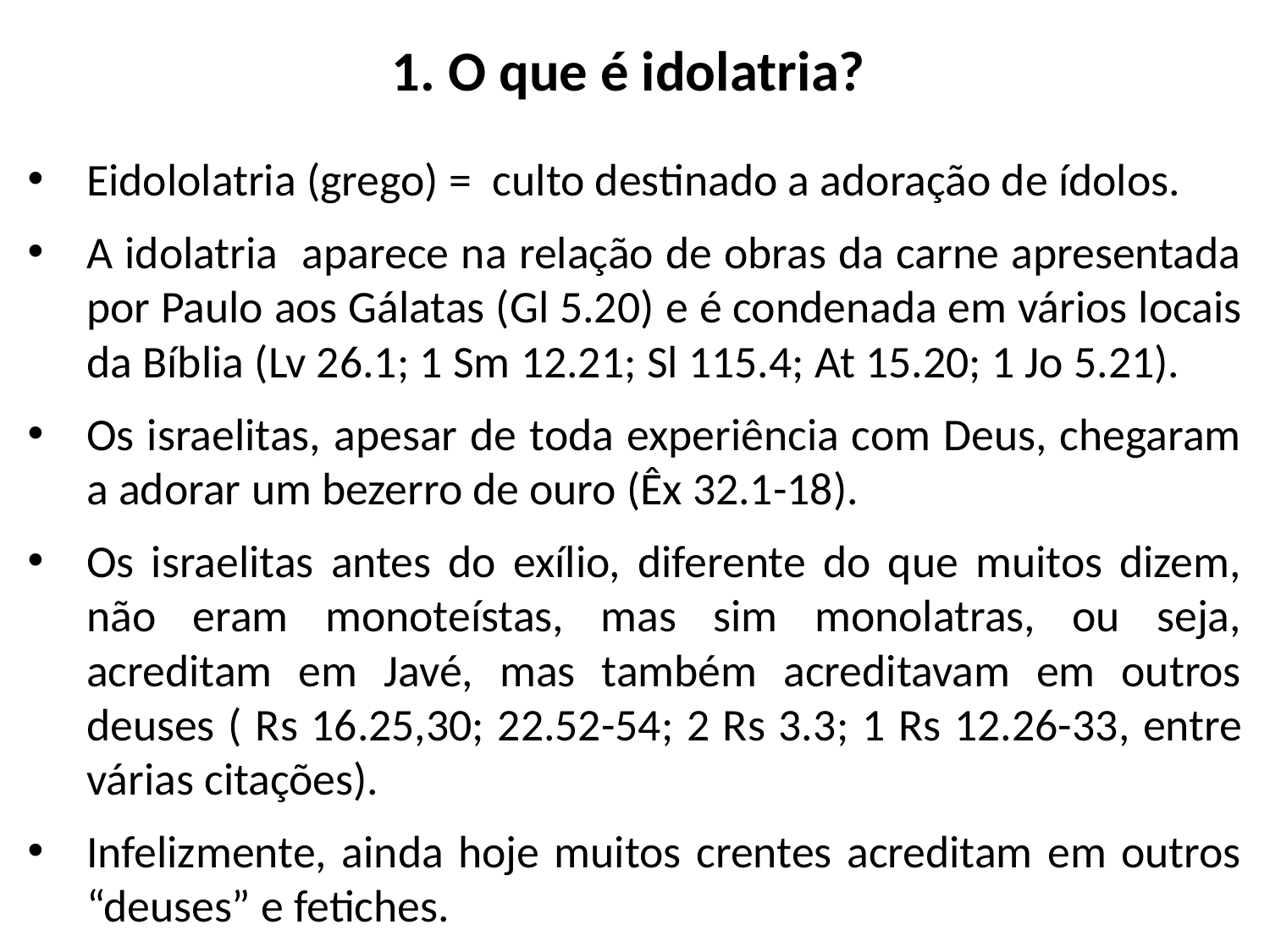

# 1. O que é idolatria?
Eidololatria (grego) =  culto destinado a adoração de ídolos.
A idolatria  aparece na relação de obras da carne apresentada por Paulo aos Gálatas (Gl 5.20) e é condenada em vários locais da Bíblia (Lv 26.1; 1 Sm 12.21; Sl 115.4; At 15.20; 1 Jo 5.21).
Os israelitas, apesar de toda experiência com Deus, chegaram a adorar um bezerro de ouro (Êx 32.1-18).
Os israelitas antes do exílio, diferente do que muitos dizem, não eram monoteístas, mas sim monolatras, ou seja, acreditam em Javé, mas também acreditavam em outros deuses ( Rs 16.25,30; 22.52-54; 2 Rs 3.3; 1 Rs 12.26-33, entre várias citações).
Infelizmente, ainda hoje muitos crentes acreditam em outros “deuses” e fetiches.